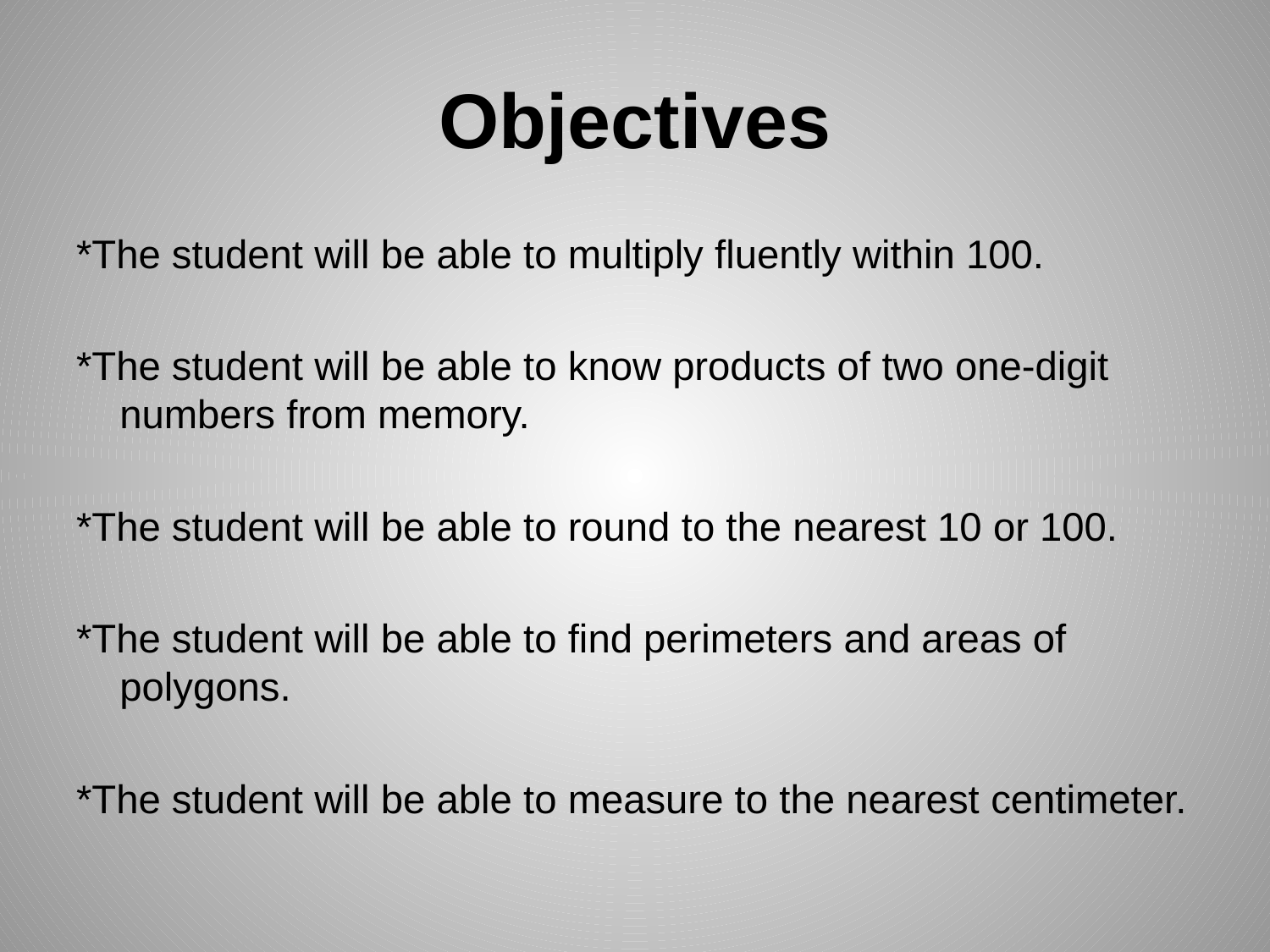

# Objectives
*The student will be able to multiply fluently within 100.

*The student will be able to know products of two one-digit numbers from memory.

*The student will be able to round to the nearest 10 or 100.

*The student will be able to find perimeters and areas of polygons.

*The student will be able to measure to the nearest centimeter.